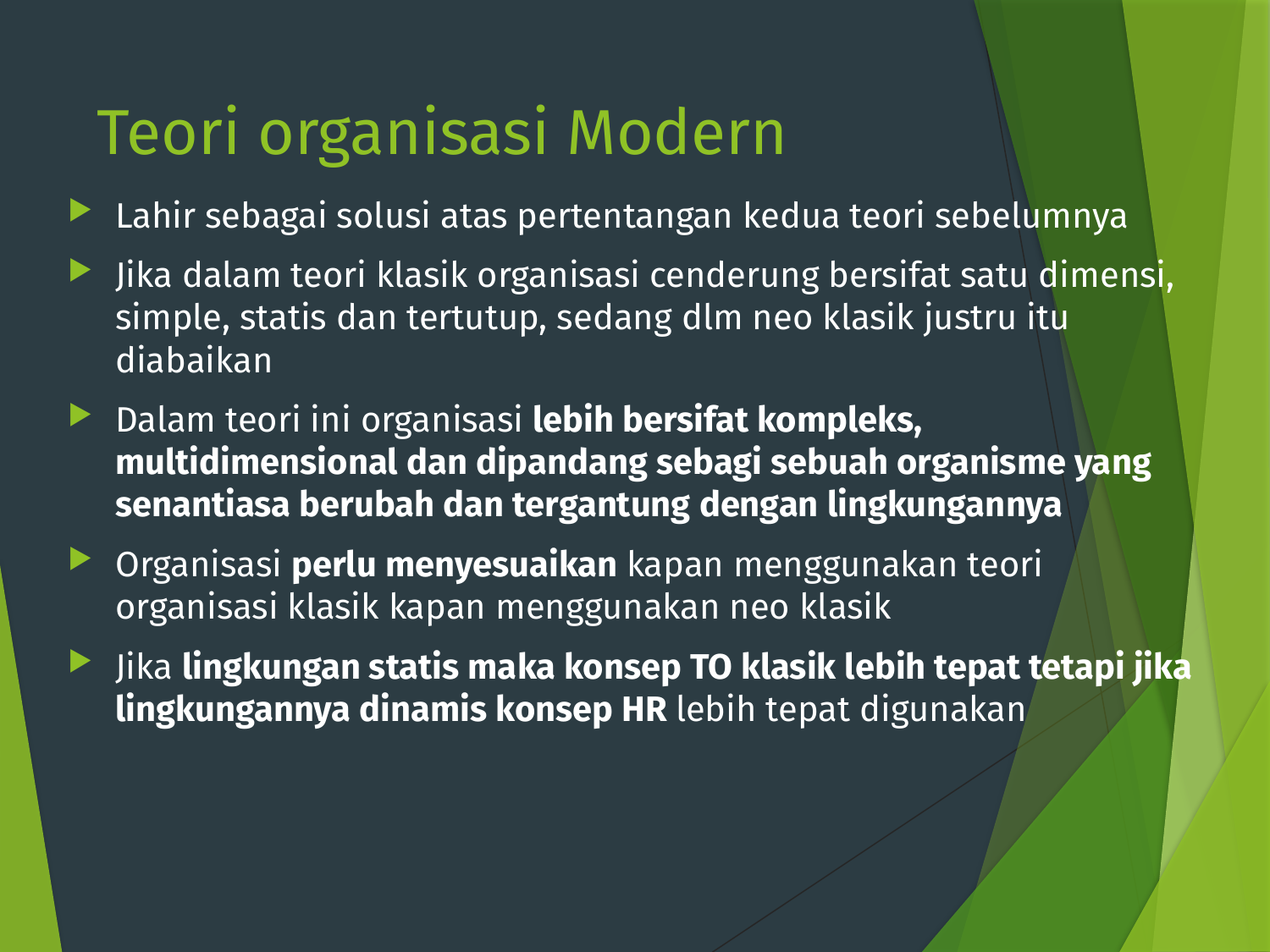

# Teori organisasi Modern
Lahir sebagai solusi atas pertentangan kedua teori sebelumnya
Jika dalam teori klasik organisasi cenderung bersifat satu dimensi, simple, statis dan tertutup, sedang dlm neo klasik justru itu diabaikan
Dalam teori ini organisasi lebih bersifat kompleks, multidimensional dan dipandang sebagi sebuah organisme yang senantiasa berubah dan tergantung dengan lingkungannya
Organisasi perlu menyesuaikan kapan menggunakan teori organisasi klasik kapan menggunakan neo klasik
Jika lingkungan statis maka konsep TO klasik lebih tepat tetapi jika lingkungannya dinamis konsep HR lebih tepat digunakan